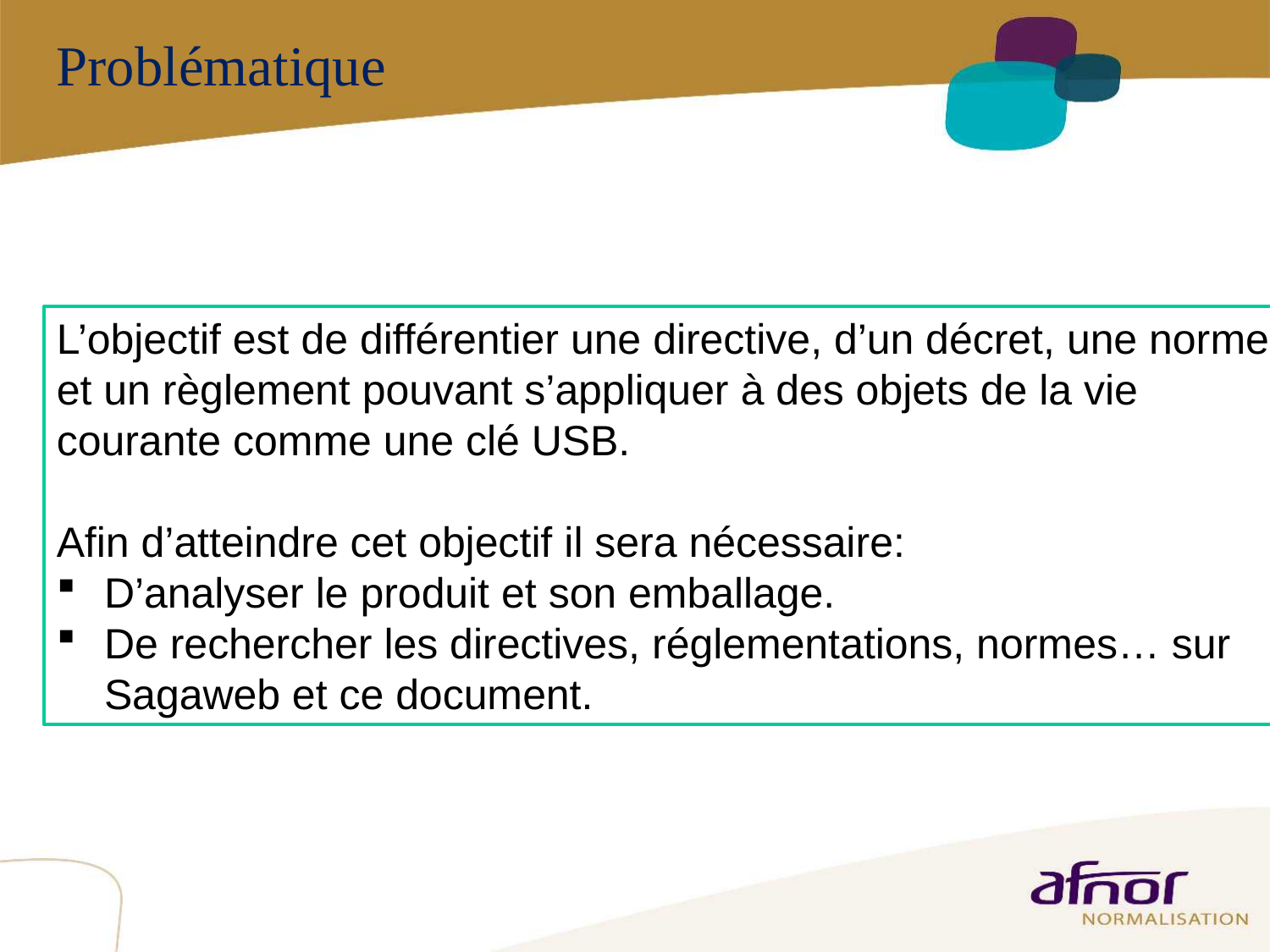

Problématique
L’objectif est de différentier une directive, d’un décret, une norme et un règlement pouvant s’appliquer à des objets de la vie courante comme une clé USB.

Afin d’atteindre cet objectif il sera nécessaire:
D’analyser le produit et son emballage.
De rechercher les directives, réglementations, normes… sur Sagaweb et ce document.